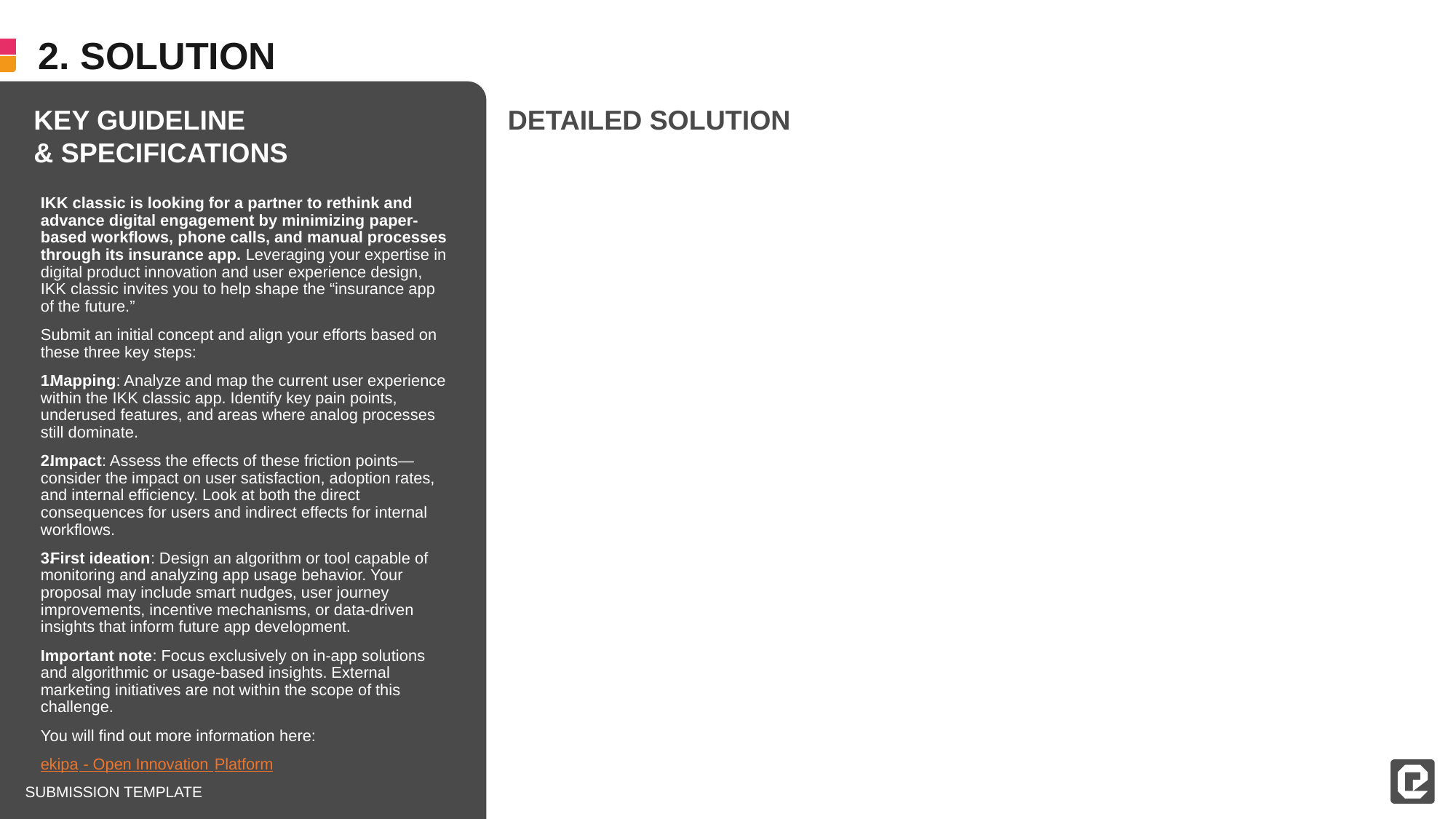

IKK classic is looking for a partner to rethink and advance digital engagement by minimizing paper-based workflows, phone calls, and manual processes through its insurance app. Leveraging your expertise in digital product innovation and user experience design, IKK classic invites you to help shape the “insurance app of the future.”
Submit an initial concept and align your efforts based on these three key steps:
Mapping: Analyze and map the current user experience within the IKK classic app. Identify key pain points, underused features, and areas where analog processes still dominate.
Impact: Assess the effects of these friction points—consider the impact on user satisfaction, adoption rates, and internal efficiency. Look at both the direct consequences for users and indirect effects for internal workflows.
First ideation: Design an algorithm or tool capable of monitoring and analyzing app usage behavior. Your proposal may include smart nudges, user journey improvements, incentive mechanisms, or data-driven insights that inform future app development.
Important note: Focus exclusively on in-app solutions and algorithmic or usage-based insights. External marketing initiatives are not within the scope of this challenge.
You will find out more information here:
ekipa - Open Innovation Platform